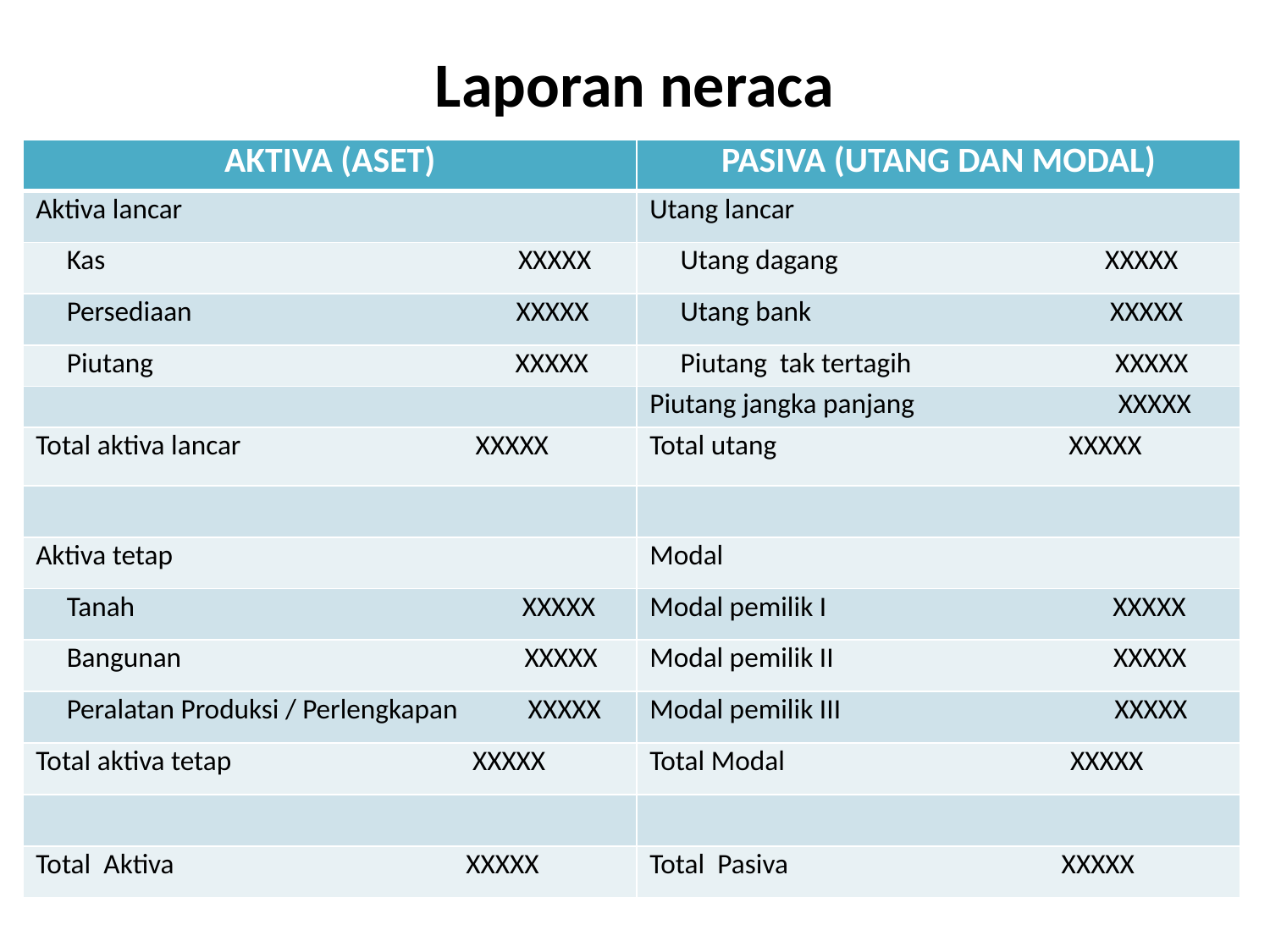

# Laporan neraca
| AKTIVA (ASET) | PASIVA (UTANG DAN MODAL) |
| --- | --- |
| Aktiva lancar | Utang lancar |
| Kas XXXXX | Utang dagang XXXXX |
| Persediaan XXXXX | Utang bank XXXXX |
| Piutang XXXXX | Piutang tak tertagih XXXXX |
|  | Piutang jangka panjang XXXXX |
| Total aktiva lancar XXXXX | Total utang XXXXX |
|  |  |
| Aktiva tetap | Modal |
| Tanah XXXXX | Modal pemilik I XXXXX |
| Bangunan XXXXX | Modal pemilik II XXXXX |
| Peralatan Produksi / Perlengkapan XXXXX | Modal pemilik III XXXXX |
| Total aktiva tetap XXXXX | Total Modal XXXXX |
|  |  |
| Total Aktiva XXXXX | Total Pasiva XXXXX |